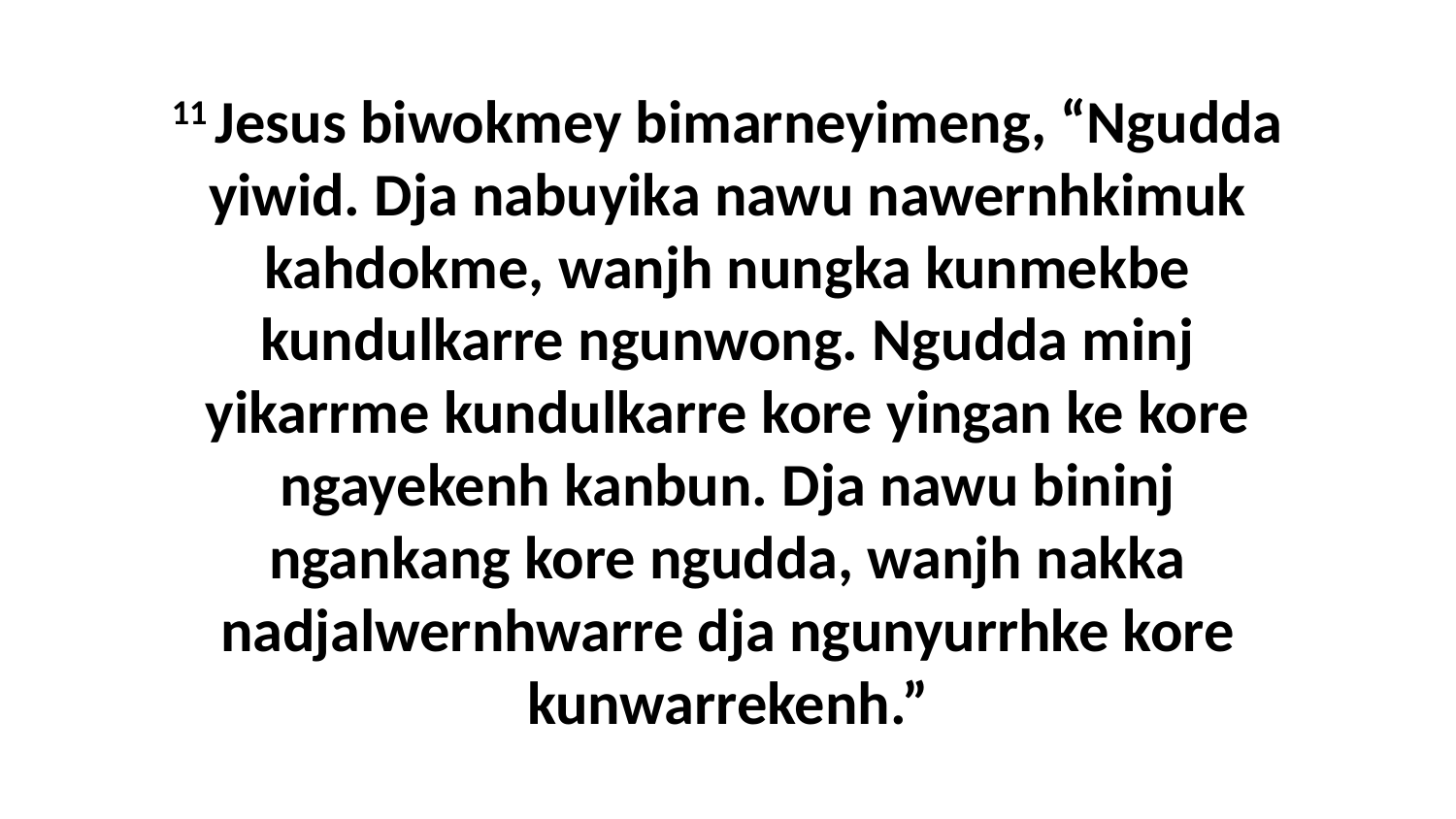

11 Jesus biwokmey bimarneyimeng, “Ngudda yiwid. Dja nabuyika nawu nawernhkimuk kahdokme, wanjh nungka kunmekbe kundulkarre ngunwong. Ngudda minj yikarrme kundulkarre kore yingan ke kore ngayekenh kanbun. Dja nawu bininj ngankang kore ngudda, wanjh nakka nadjalwernhwarre dja ngunyurrhke kore kunwarrekenh.”